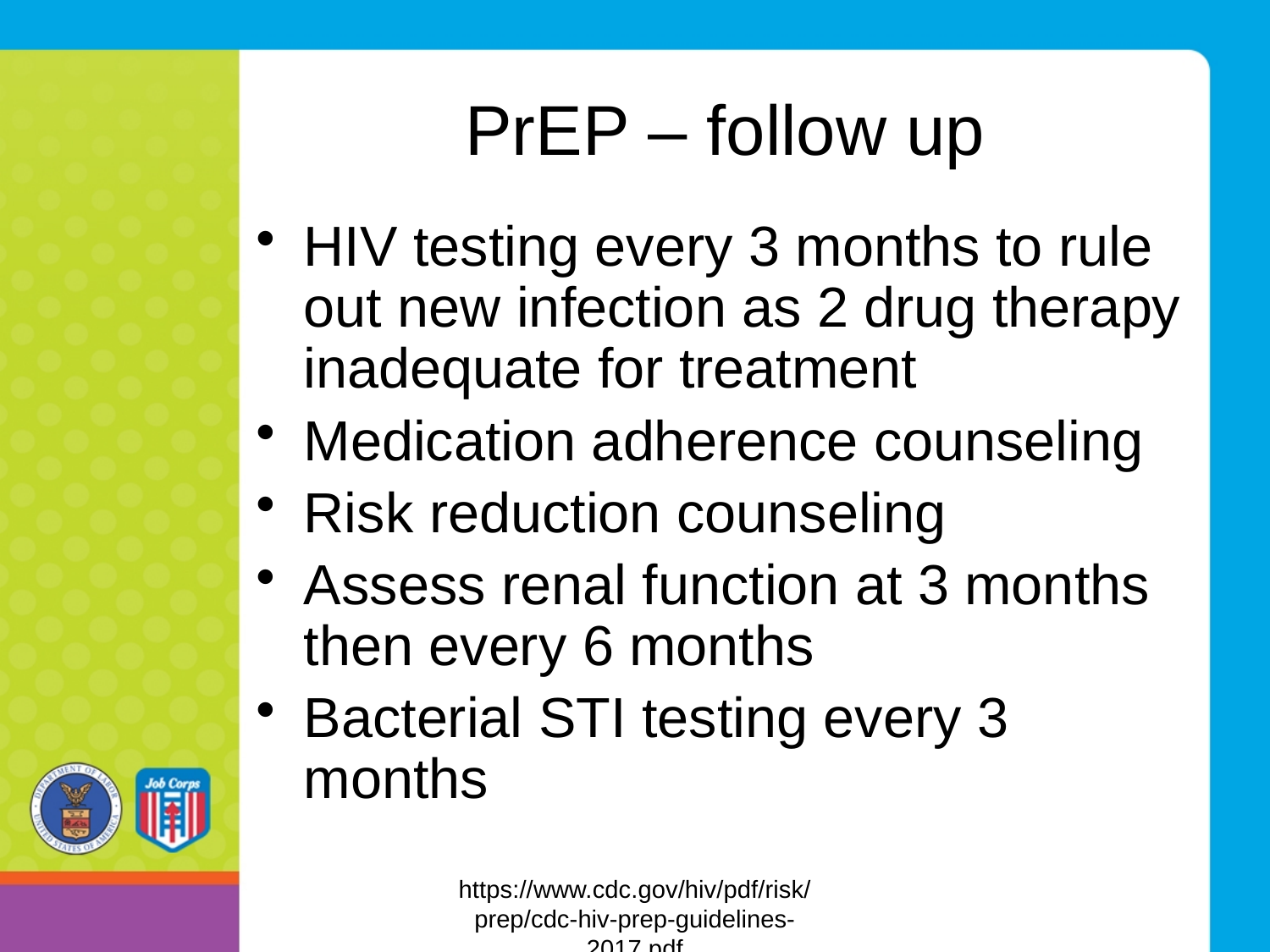

# PrEP – follow up
HIV testing every 3 months to rule out new infection as 2 drug therapy inadequate for treatment
Medication adherence counseling
Risk reduction counseling
Assess renal function at 3 months then every 6 months
Bacterial STI testing every 3 months
https://www.cdc.gov/hiv/pdf/risk/prep/cdc-hiv-prep-guidelines-2017.pdf